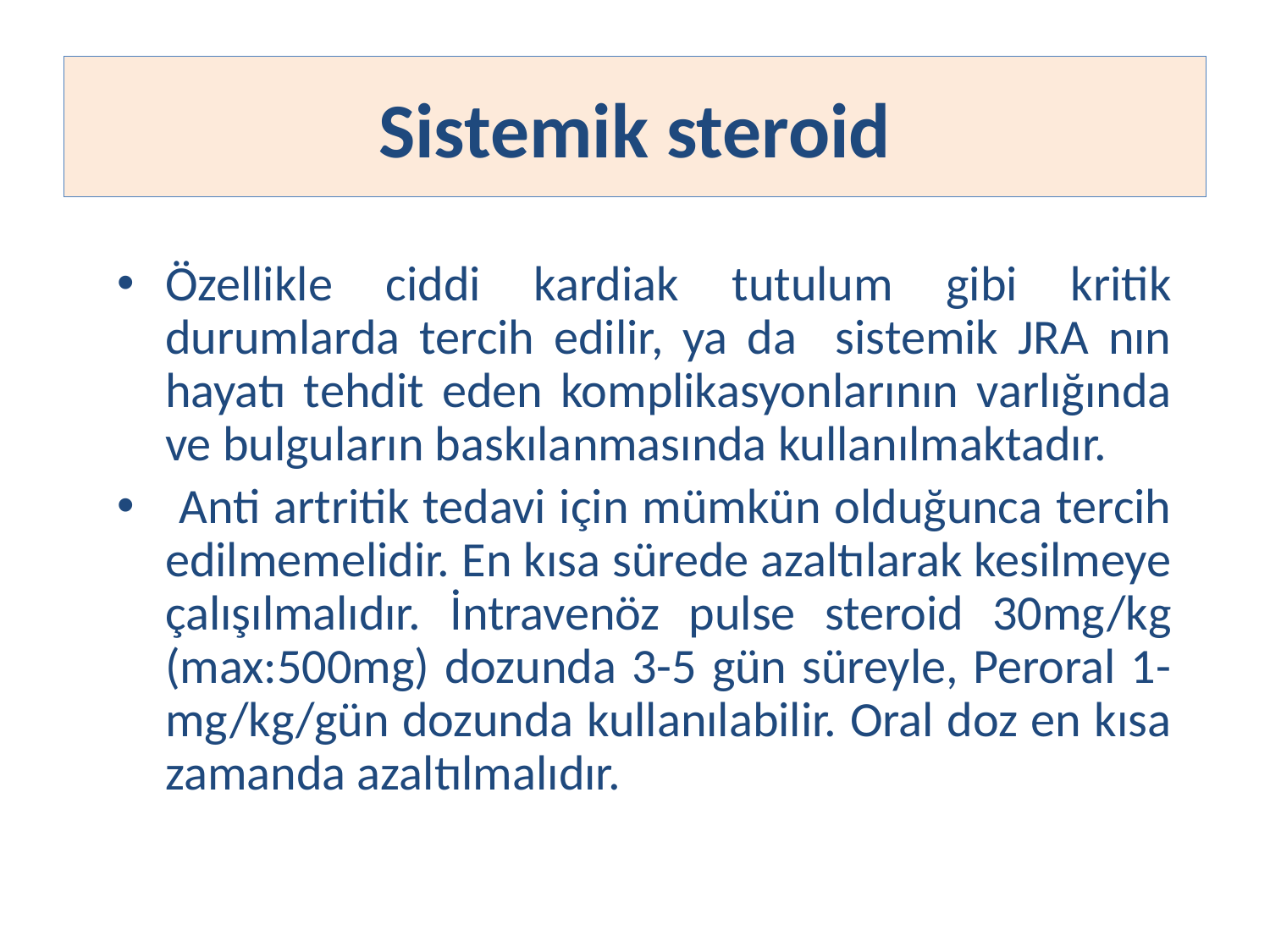

# Sistemik steroid
Özellikle ciddi kardiak tutulum gibi kritik durumlarda tercih edilir, ya da  sistemik JRA nın hayatı tehdit eden komplikasyonlarının varlığında ve bulguların baskılanmasında kullanılmaktadır.
 Anti artritik tedavi için mümkün olduğunca tercih edilmemelidir. En kısa sürede azaltılarak kesilmeye çalışılmalıdır. İntravenöz pulse steroid 30mg/kg (max:500mg) dozunda 3-5 gün süreyle, Peroral 1-mg/kg/gün dozunda kullanılabilir. Oral doz en kısa zamanda azaltılmalıdır.